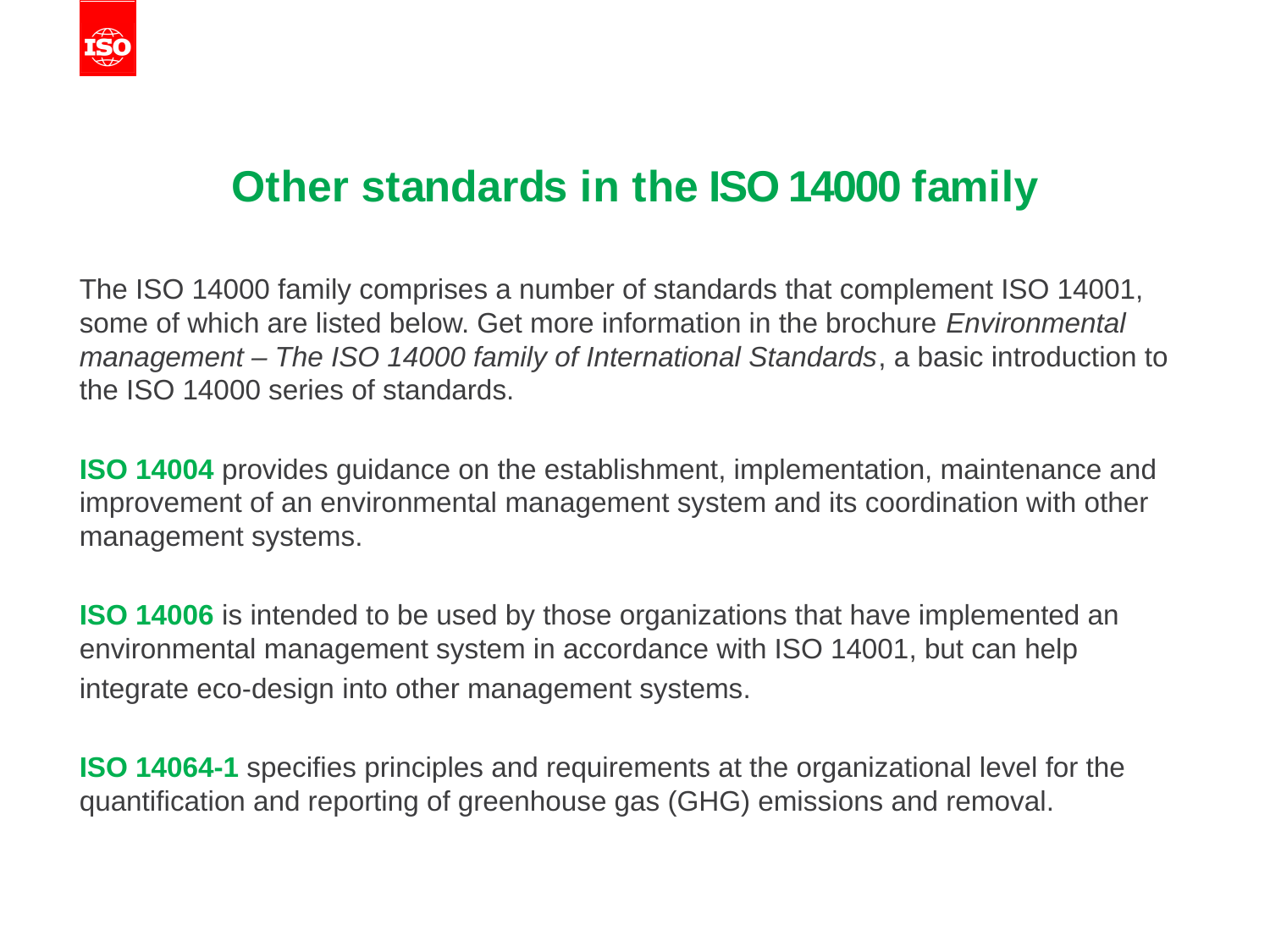

# Other standards in the ISO 14000 family
The ISO 14000 family comprises a number of standards that complement ISO 14001, some of which are listed below. Get more information in the brochure Environmental management – The ISO 14000 family of International Standards, a basic introduction to the ISO 14000 series of standards.

ISO 14004 provides guidance on the establishment, implementation, maintenance and improvement of an environmental management system and its coordination with other management systems.

ISO 14006 is intended to be used by those organizations that have implemented an environmental management system in accordance with ISO 14001, but can help
integrate eco-design into other management systems.

ISO 14064-1 specifies principles and requirements at the organizational level for the quantification and reporting of greenhouse gas (GHG) emissions and removal.